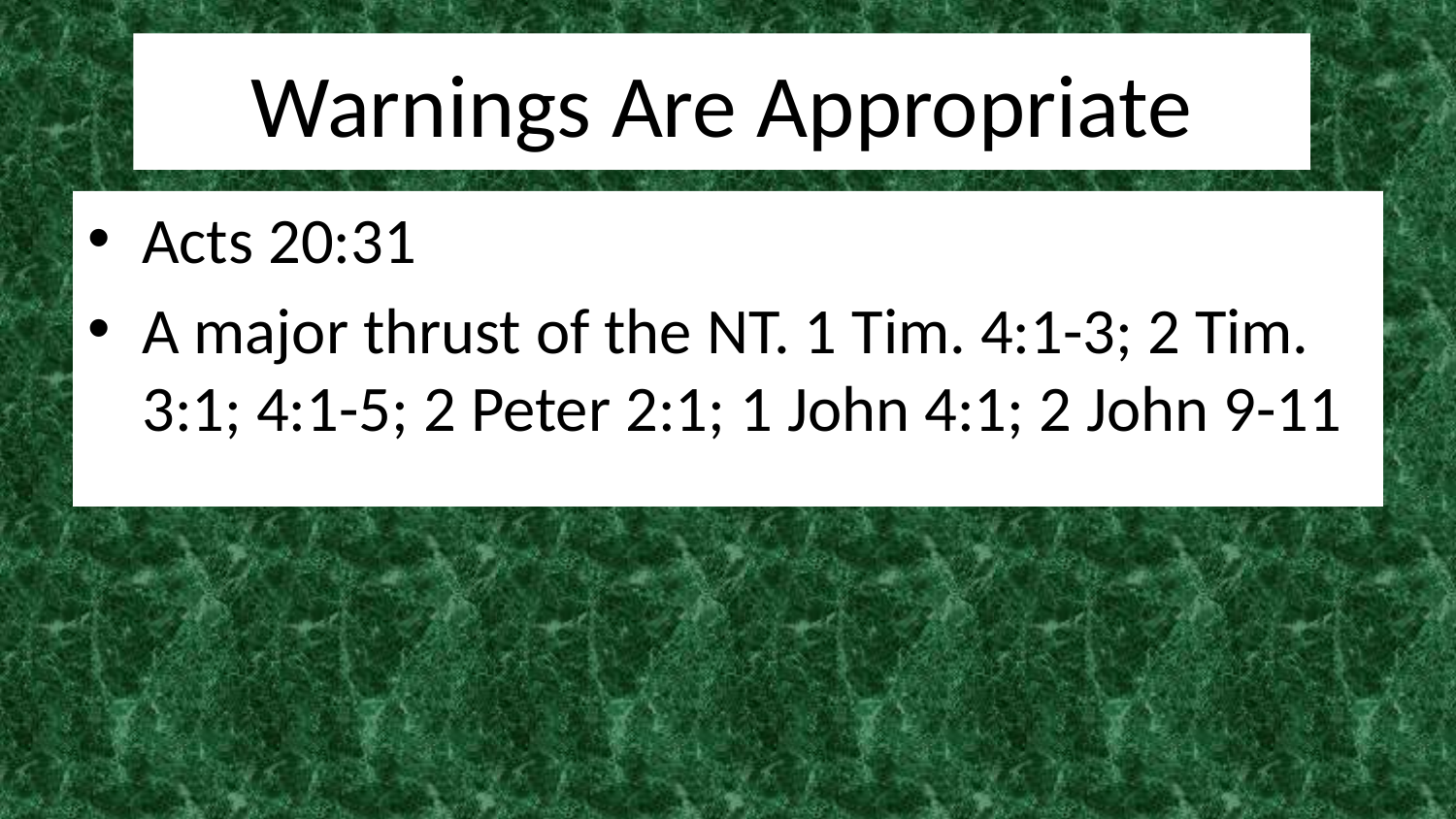

# Warnings Are Appropriate
Acts 20:31
A major thrust of the NT. 1 Tim. 4:1-3; 2 Tim. 3:1; 4:1-5; 2 Peter 2:1; 1 John 4:1; 2 John 9-11